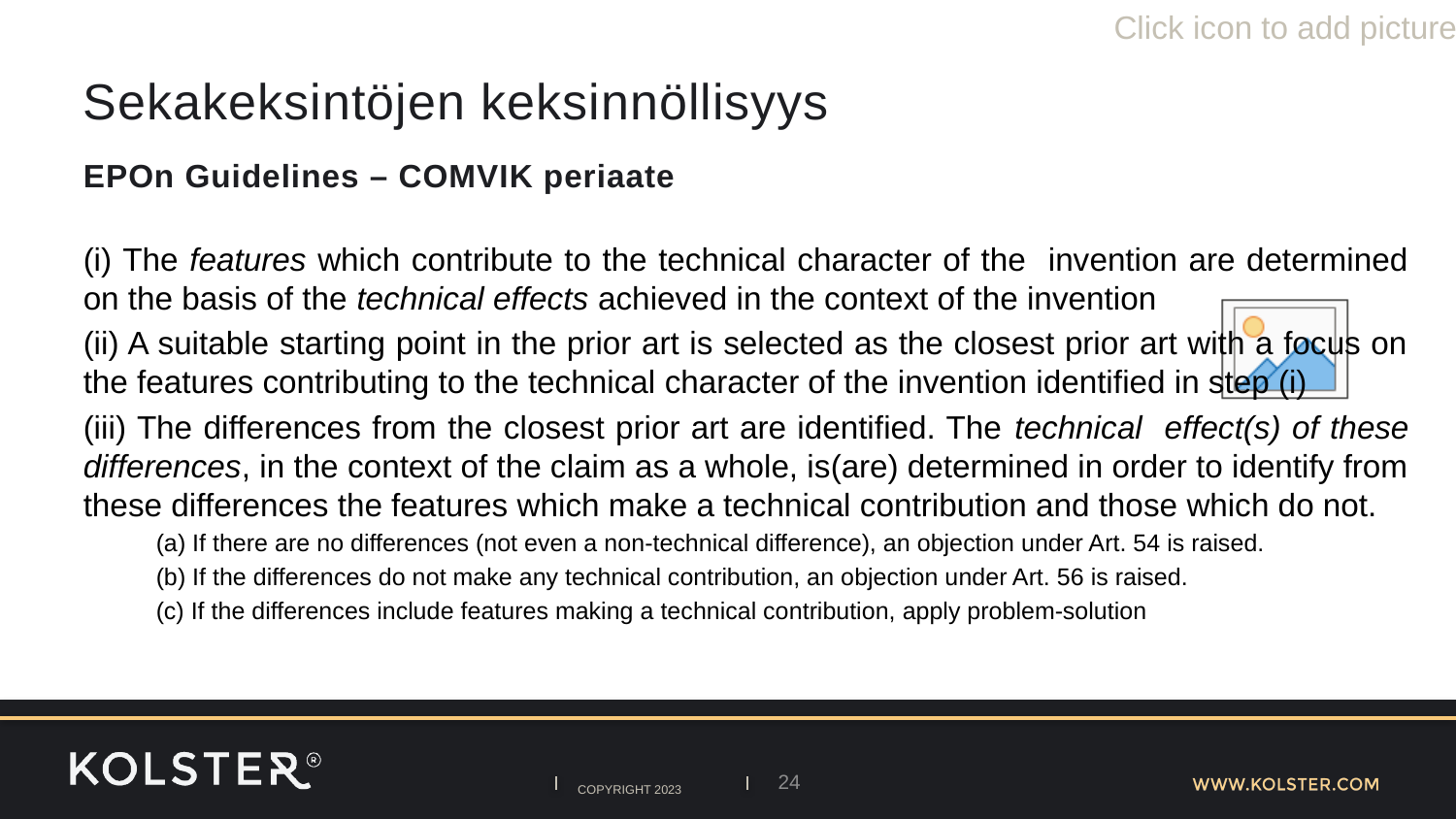

# Sekakeksintöjen keksinnöllisyys
EPOn Guidelines – COMVIK periaate
(i) The features which contribute to the technical character of the  invention are determined on the basis of the technical effects achieved in the context of the invention
(ii) A suitable starting point in the prior art is selected as the closest prior art with a focus on the features contributing to the technical character of the invention identified in step (i)
(iii) The differences from the closest prior art are identified. The technical  effect(s) of these differences, in the context of the claim as a whole, is(are) determined in order to identify from these differences the features which make a technical contribution and those which do not.
(a) If there are no differences (not even a non-technical difference), an objection under Art. 54 is raised.
(b) If the differences do not make any technical contribution, an objection under Art. 56 is raised.
(c) If the differences include features making a technical contribution, apply problem-solution